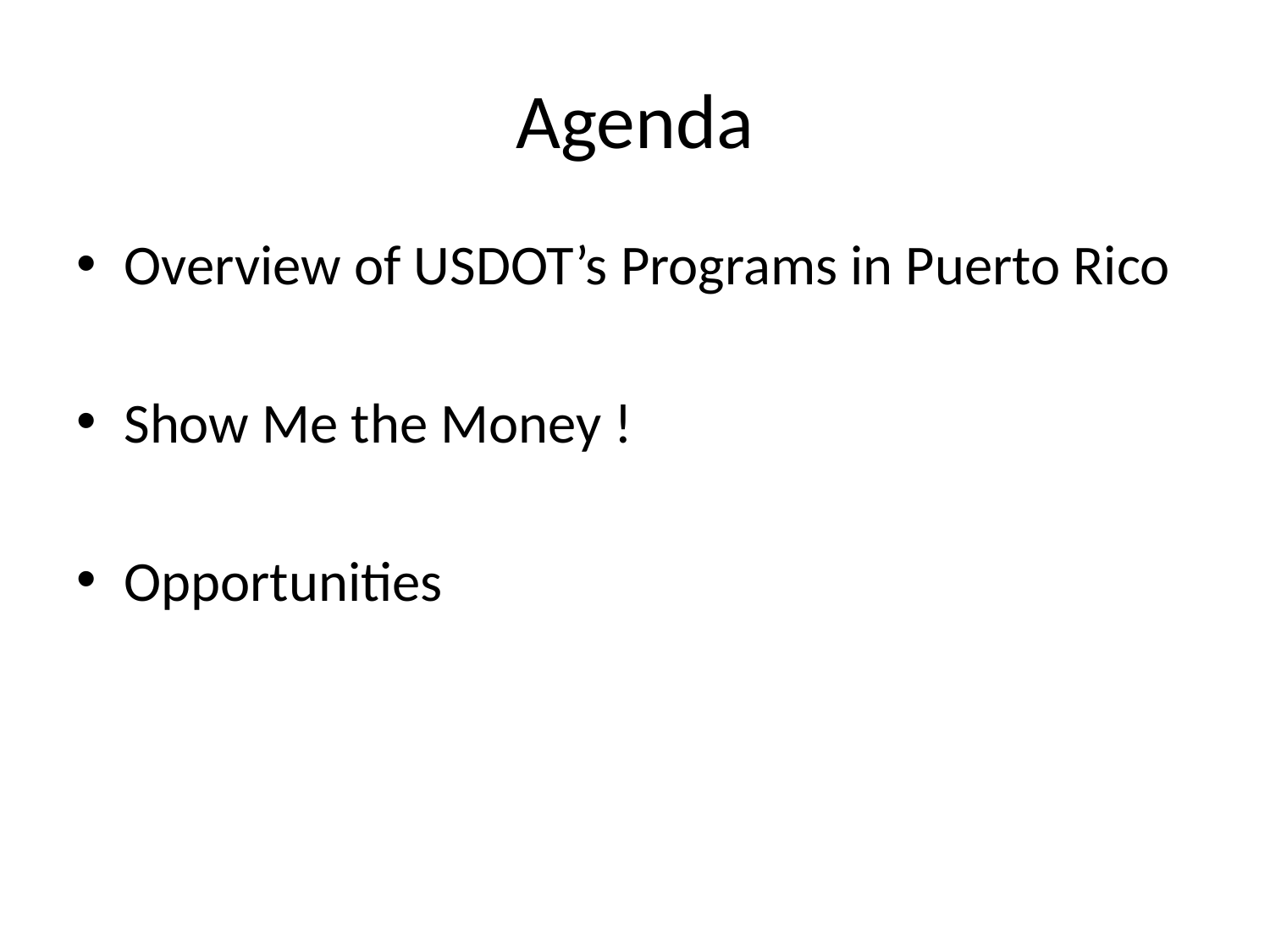

# Agenda
Overview of USDOT’s Programs in Puerto Rico

Show Me the Money !

Opportunities